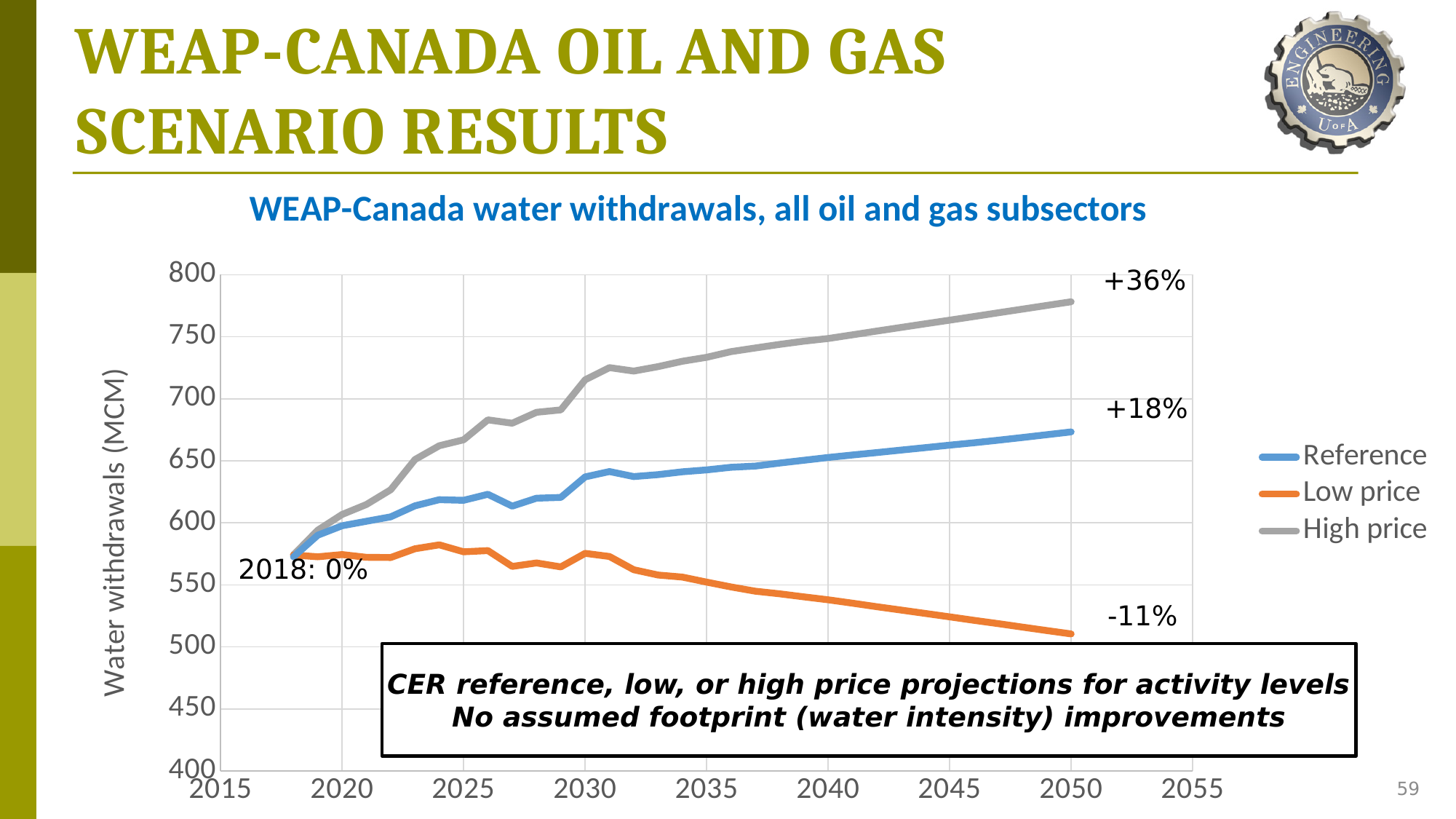

# WEAP-CANADA OIL AND GAS SCENARIO RESULTS

### Chart: WEAP-Canada water withdrawals, all oil and gas subsectors

| Category |  |  |  |
|---|---|---|---|
+36%
+18%
2018: 0%
-11%
CER reference, low, or high price projections for activity levels
No assumed footprint (water intensity) improvements
59